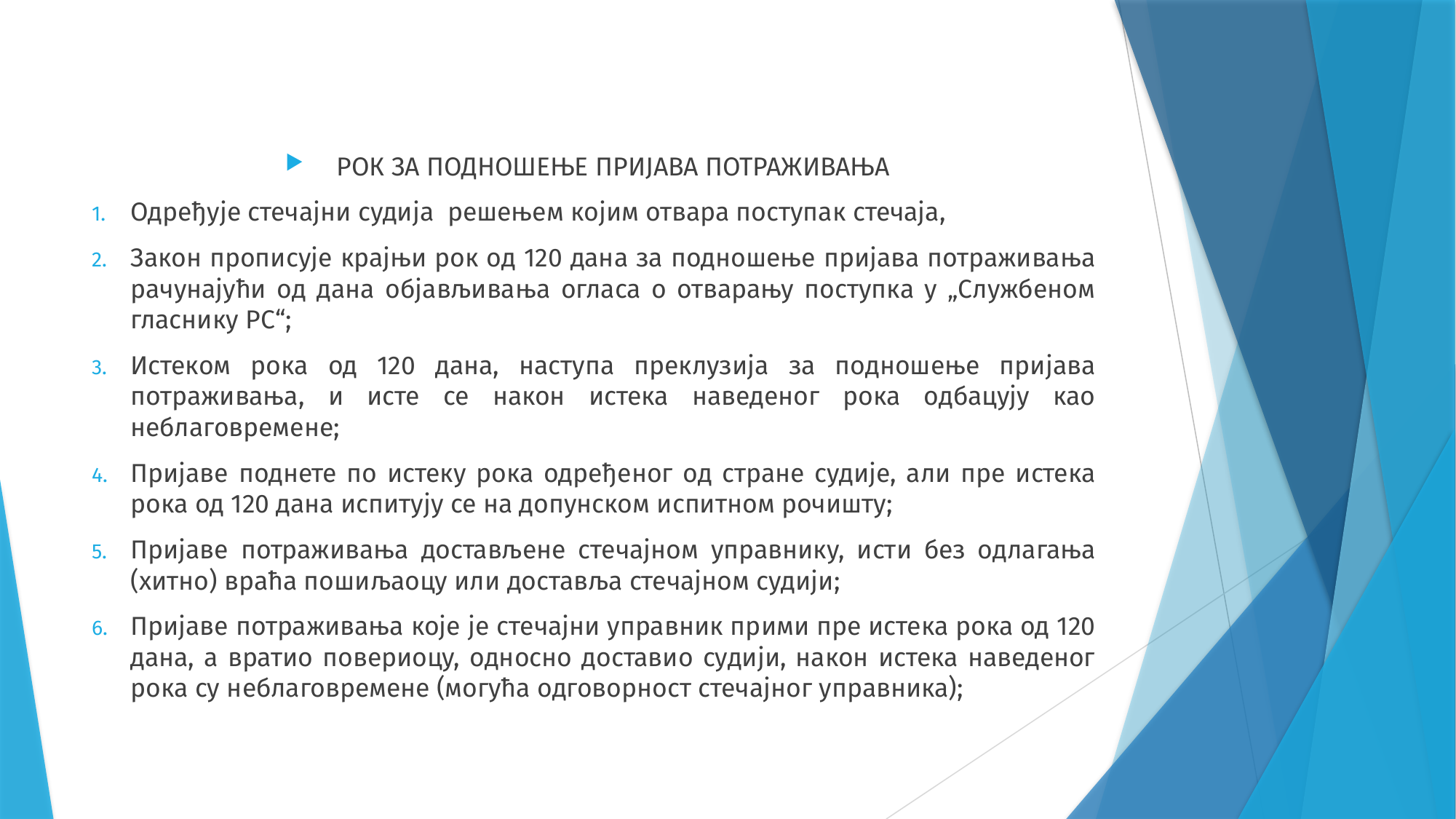

РОК ЗА ПОДНОШЕЊЕ ПРИЈАВА ПОТРАЖИВАЊА
Одређује стечајни судија  решењем којим отвара поступак стечаја,
Закон прописује крајњи рок од 120 дана за подношење пријава потраживања рачунајући од дана објављивања огласа о отварању поступка у „Службеном гласнику РС“;
Истеком рока од 120 дана, наступа преклузија за подношење пријава потраживања, и исте се након истека наведеног рока одбацују као неблаговремене;
Пријаве поднете по истеку рока одређеног од стране судије, али пре истека рока од 120 дана испитују се на допунском испитном рочишту;
Пријаве потраживања достављене стечајном управнику, исти без одлагања (хитно) враћа пошиљаоцу или доставља стечајном судији;
Пријаве потраживања које је стечајни управник прими пре истека рока од 120 дана, а вратио повериоцу, односно доставио судији, након истека наведеног рока су неблаговремене (могућа одговорност стечајног управника);